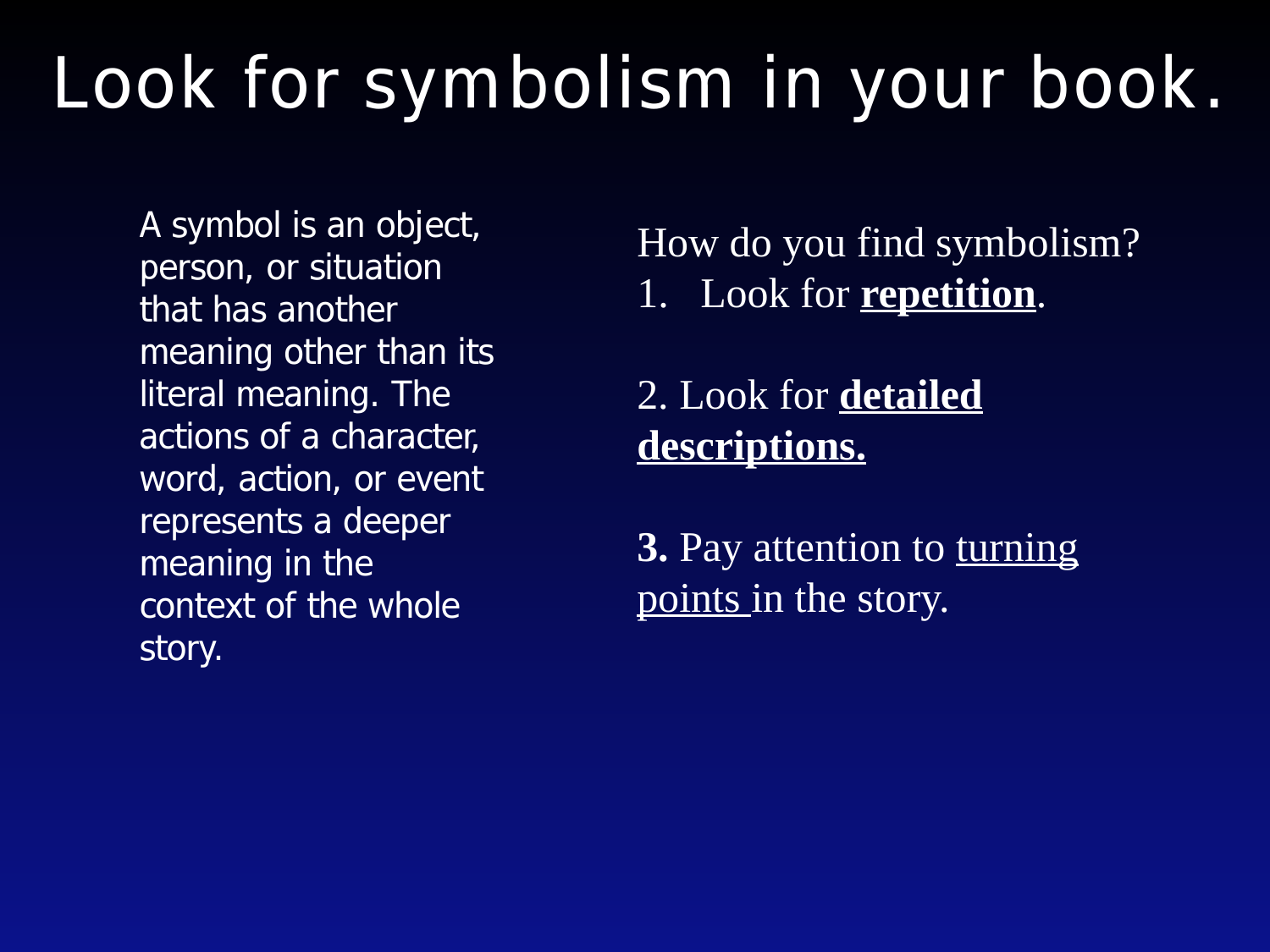

# Look for symbolism in your book.
A symbol is an object, person, or situation that has another meaning other than its literal meaning. The actions of a character, word, action, or event represents a deeper meaning in the context of the whole story.
How do you find symbolism?
Look for repetition.

2. Look for detailed descriptions.

3. Pay attention to turning points in the story.